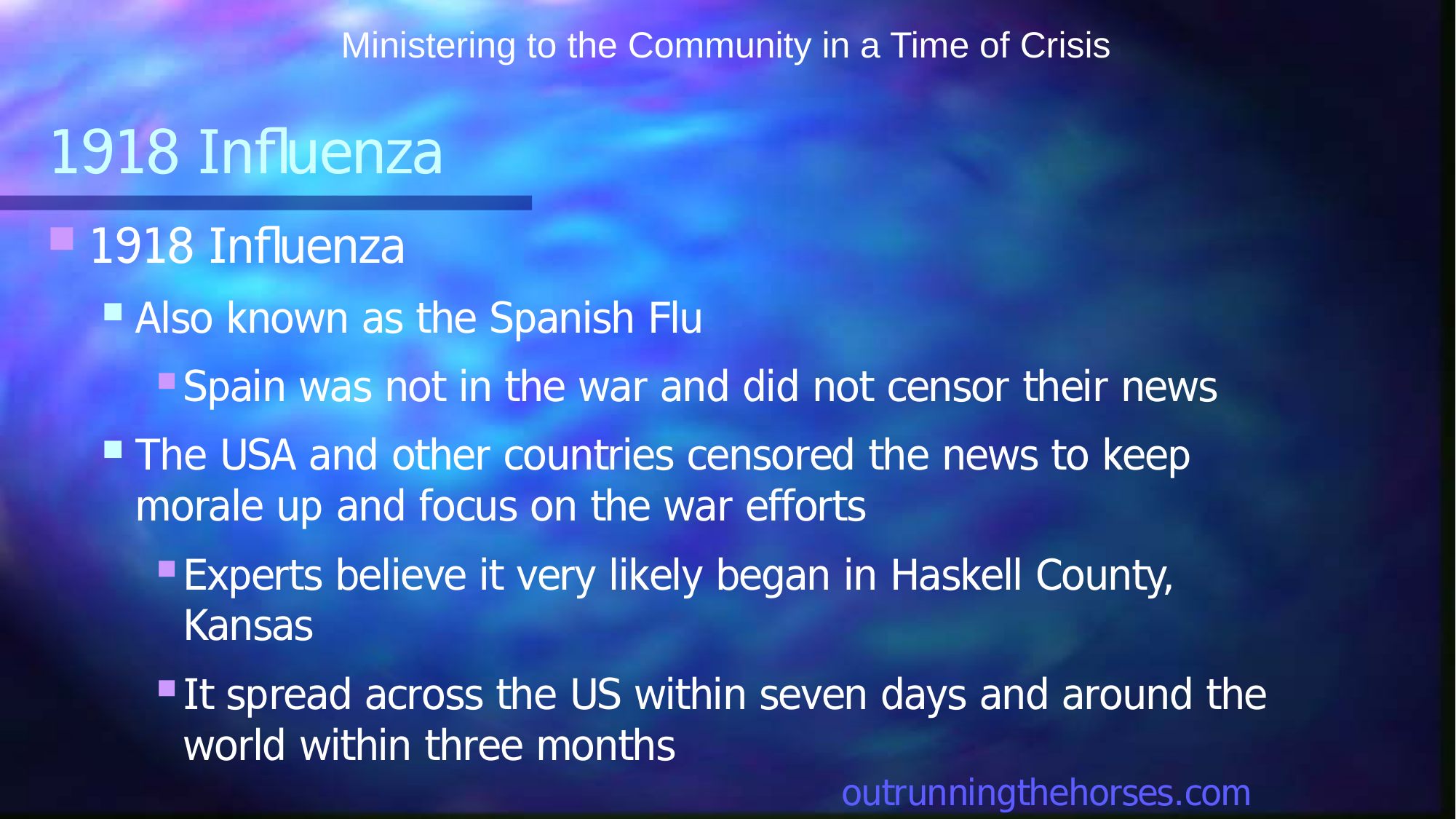

Ministering to the Community in a Time of Crisis
# 1918 Influenza
1918 Influenza
Also known as the Spanish Flu
Spain was not in the war and did not censor their news
The USA and other countries censored the news to keep morale up and focus on the war efforts
Experts believe it very likely began in Haskell County, Kansas
It spread across the US within seven days and around the world within three months

outrunningthehorses.com